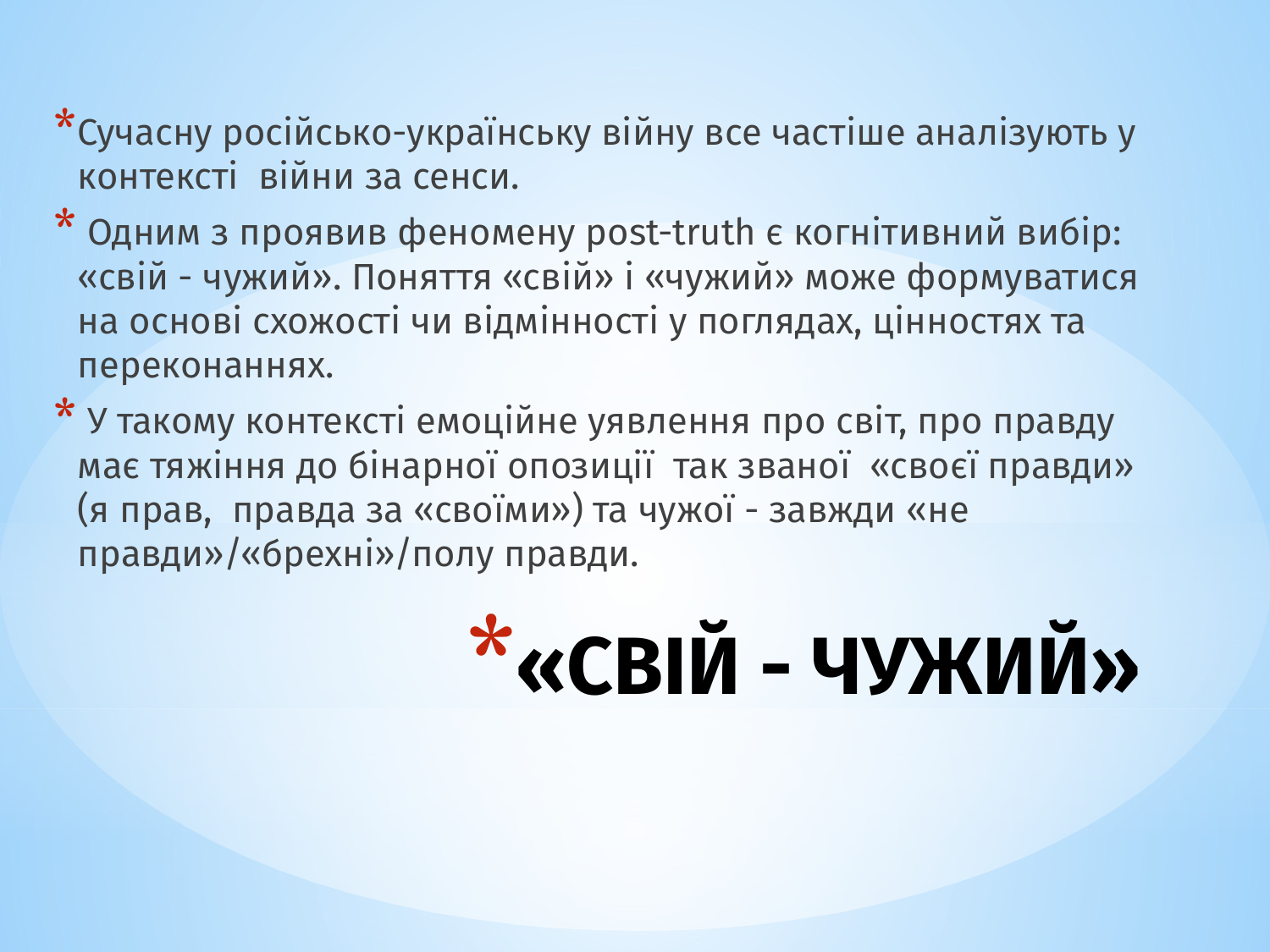

Сучасну російсько-українську війну все частіше аналізують у контексті  війни за сенси.
 Одним з проявив феномену post-truth є когнітивний вибір: «свій - чужий». Поняття «свій» і «чужий» може формуватися на основі схожості чи відмінності у поглядах, цінностях та переконаннях.
 У такому контексті емоційне уявлення про світ, про правду має тяжіння до бінарної опозиції  так званої  «своєї правди» (я прав,  правда за «своїми») та чужої - завжди «не правди»/«брехні»/полу правди.
# «СВІЙ - ЧУЖИЙ»